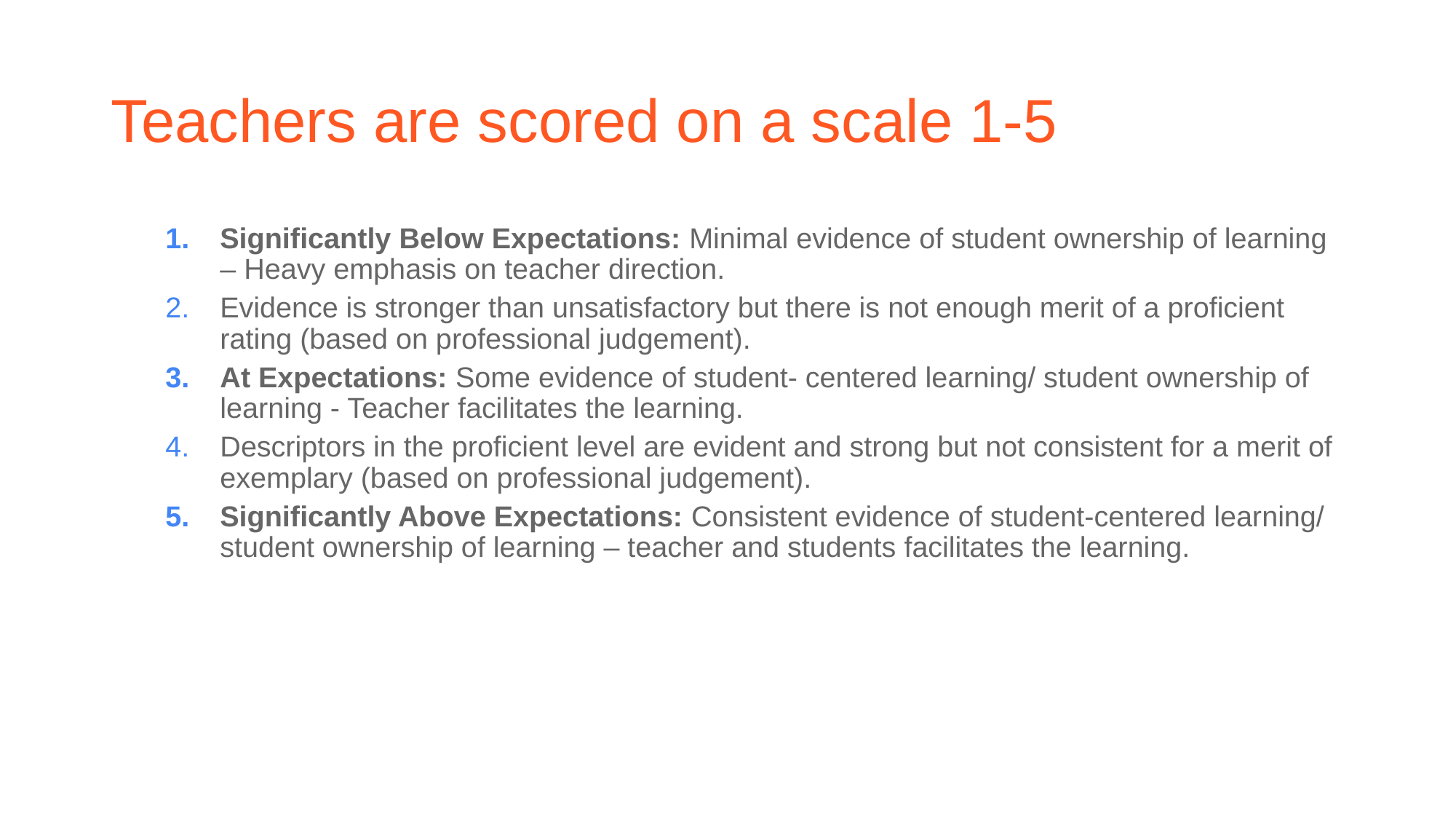

# Teachers are scored on a scale 1-5
Significantly Below Expectations: Minimal evidence of student ownership of learning – Heavy emphasis on teacher direction.
Evidence is stronger than unsatisfactory but there is not enough merit of a proficient rating (based on professional judgement).
At Expectations: Some evidence of student- centered learning/ student ownership of learning - Teacher facilitates the learning.
Descriptors in the proficient level are evident and strong but not consistent for a merit of exemplary (based on professional judgement).
Significantly Above Expectations: Consistent evidence of student-centered learning/ student ownership of learning – teacher and students facilitates the learning.